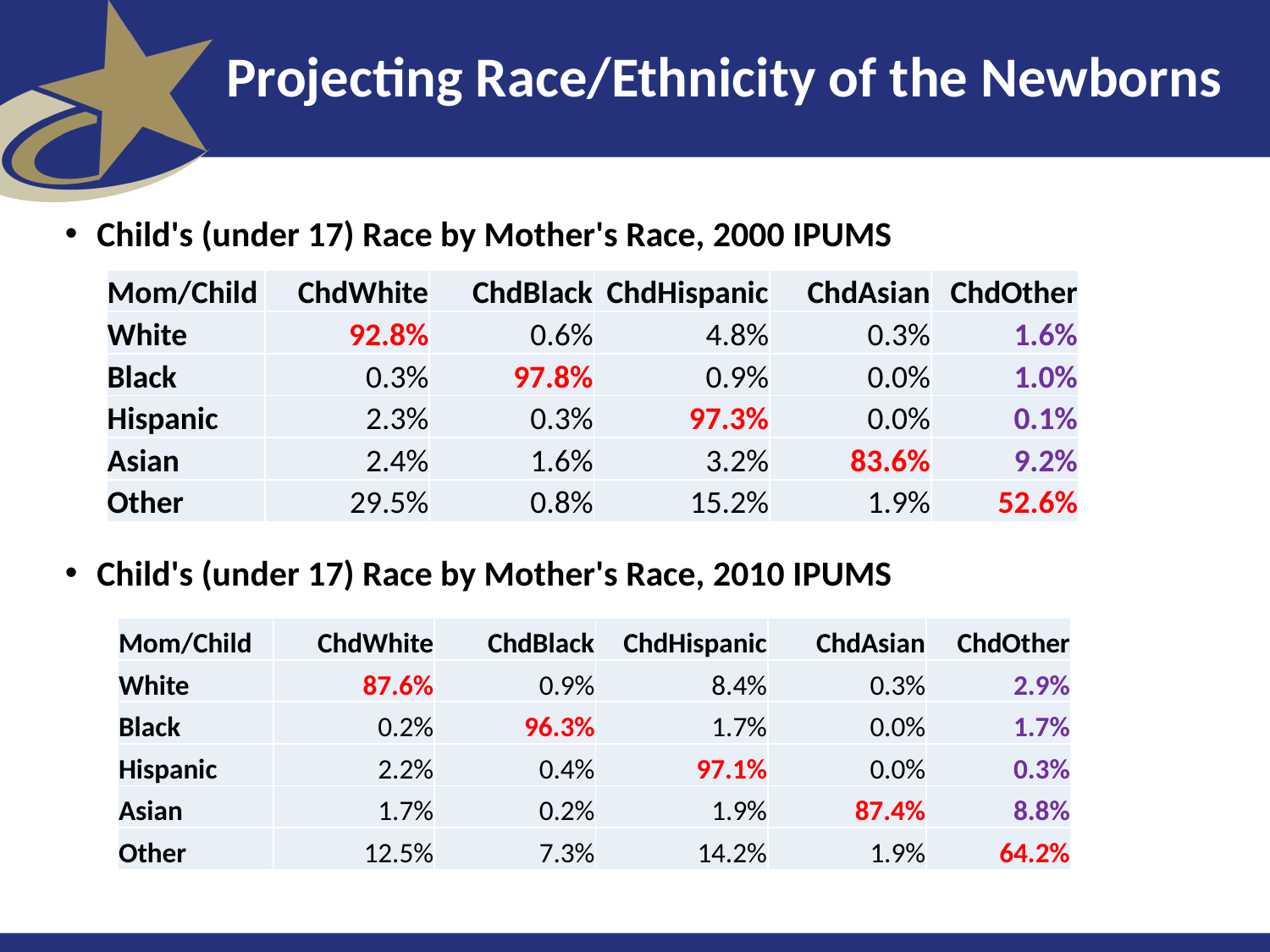

# Projecting Race/Ethnicity of the Newborns
Child's (under 17) Race by Mother's Race, 2000 IPUMS

Child's (under 17) Race by Mother's Race, 2010 IPUMS
| Mom/Child | ChdWhite | ChdBlack | ChdHispanic | ChdAsian | ChdOther |
| --- | --- | --- | --- | --- | --- |
| White | 92.8% | 0.6% | 4.8% | 0.3% | 1.6% |
| Black | 0.3% | 97.8% | 0.9% | 0.0% | 1.0% |
| Hispanic | 2.3% | 0.3% | 97.3% | 0.0% | 0.1% |
| Asian | 2.4% | 1.6% | 3.2% | 83.6% | 9.2% |
| Other | 29.5% | 0.8% | 15.2% | 1.9% | 52.6% |
| Mom/Child | ChdWhite | ChdBlack | ChdHispanic | ChdAsian | ChdOther |
| --- | --- | --- | --- | --- | --- |
| White | 87.6% | 0.9% | 8.4% | 0.3% | 2.9% |
| Black | 0.2% | 96.3% | 1.7% | 0.0% | 1.7% |
| Hispanic | 2.2% | 0.4% | 97.1% | 0.0% | 0.3% |
| Asian | 1.7% | 0.2% | 1.9% | 87.4% | 8.8% |
| Other | 12.5% | 7.3% | 14.2% | 1.9% | 64.2% |